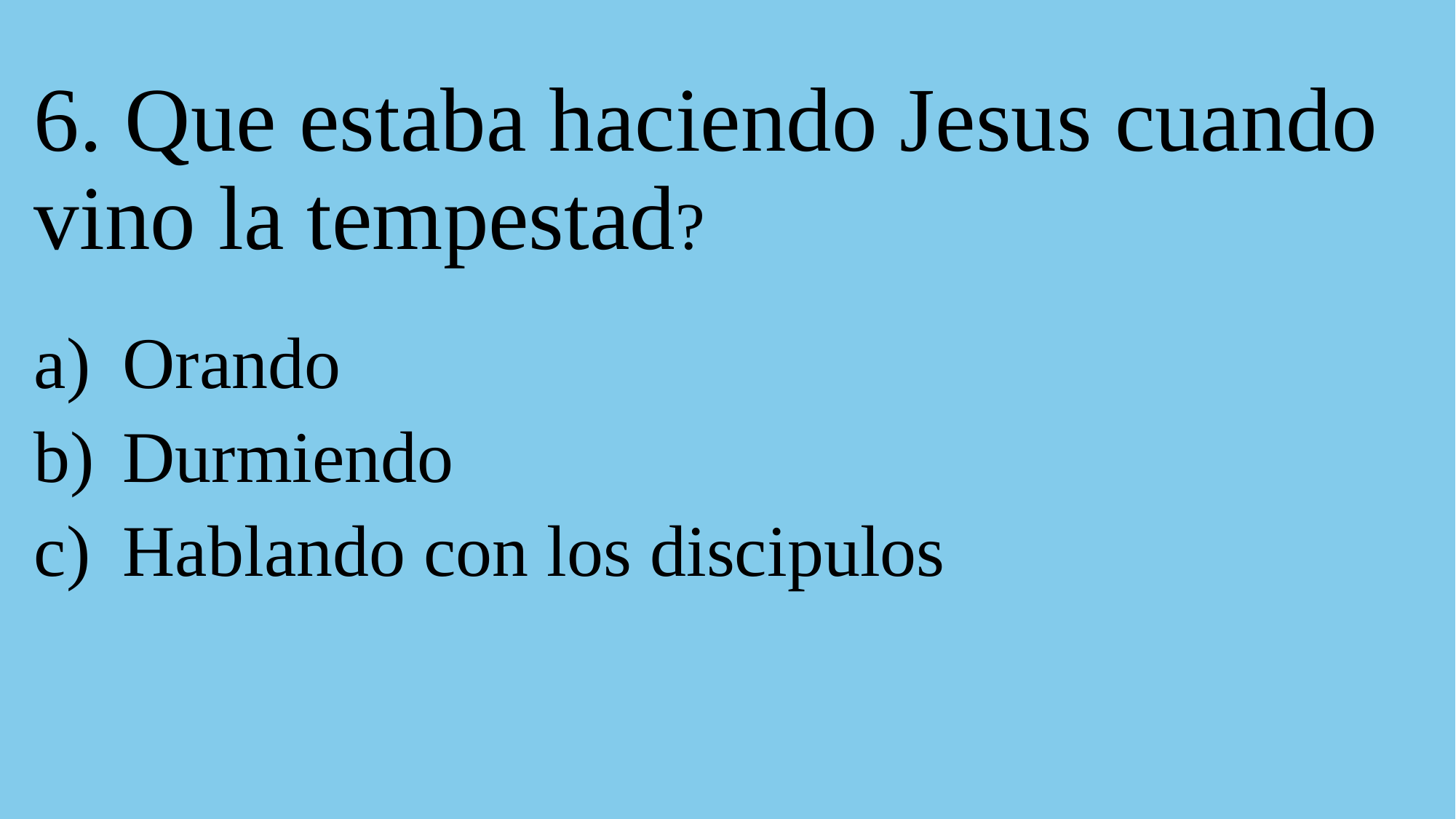

# 6. Que estaba haciendo Jesus cuando vino la tempestad?
Orando
Durmiendo
Hablando con los discipulos